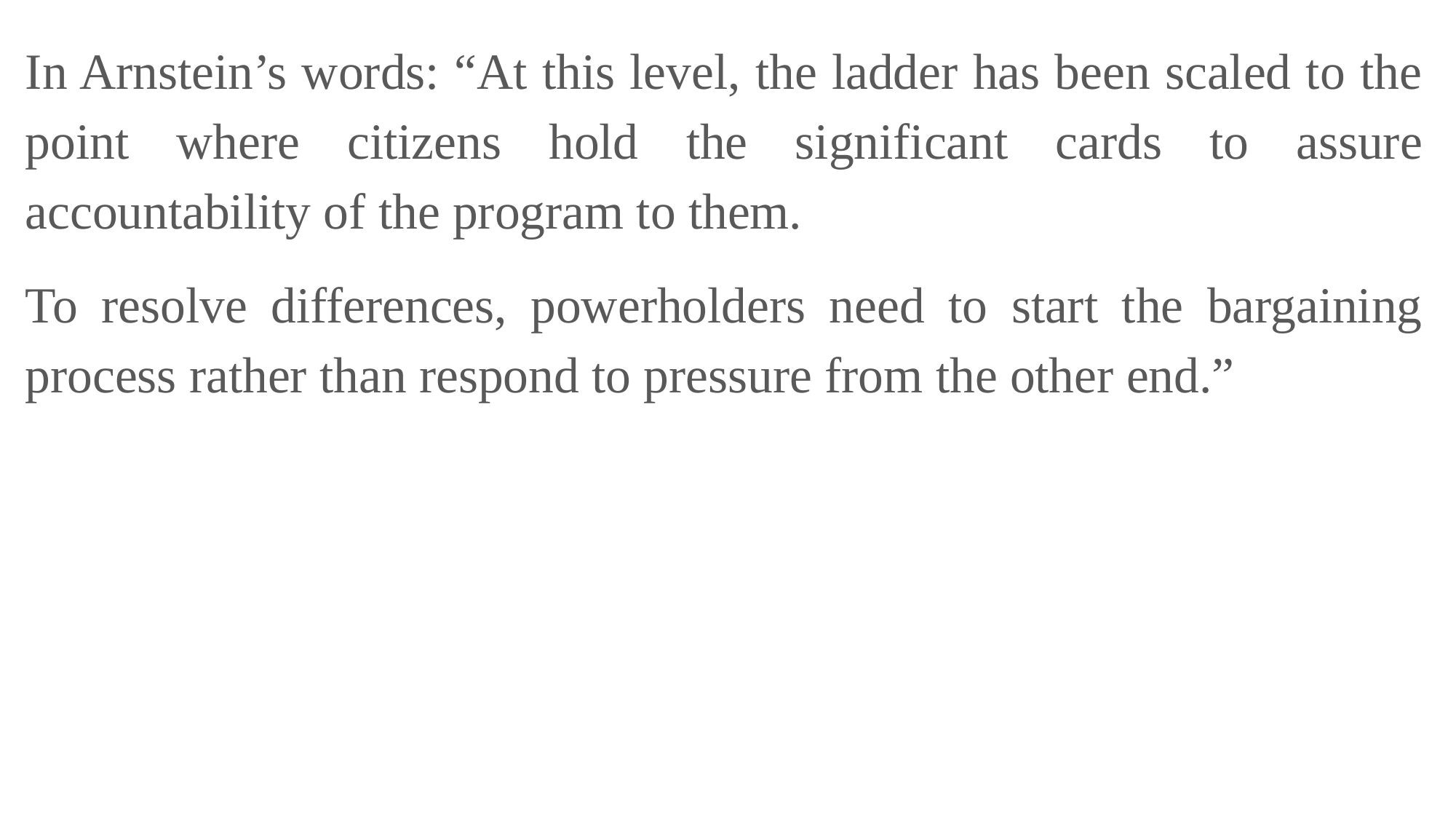

In Arnstein’s words: “At this level, the ladder has been scaled to the point where citizens hold the significant cards to assure accountability of the program to them.
To resolve differences, powerholders need to start the bargaining process rather than respond to pressure from the other end.”